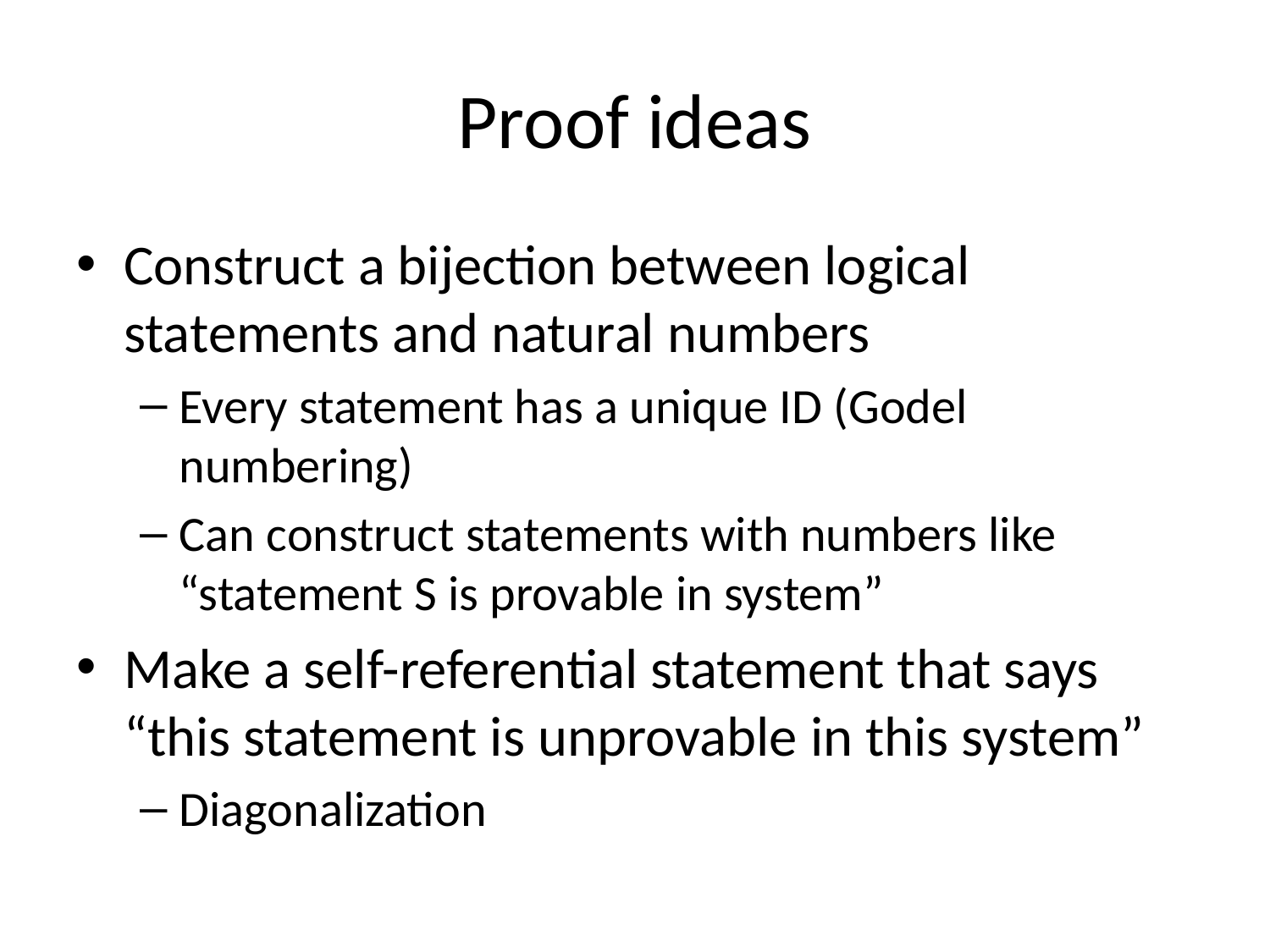

# Proof ideas
Construct a bijection between logical statements and natural numbers
Every statement has a unique ID (Godel numbering)
Can construct statements with numbers like “statement S is provable in system”
Make a self-referential statement that says “this statement is unprovable in this system”
Diagonalization